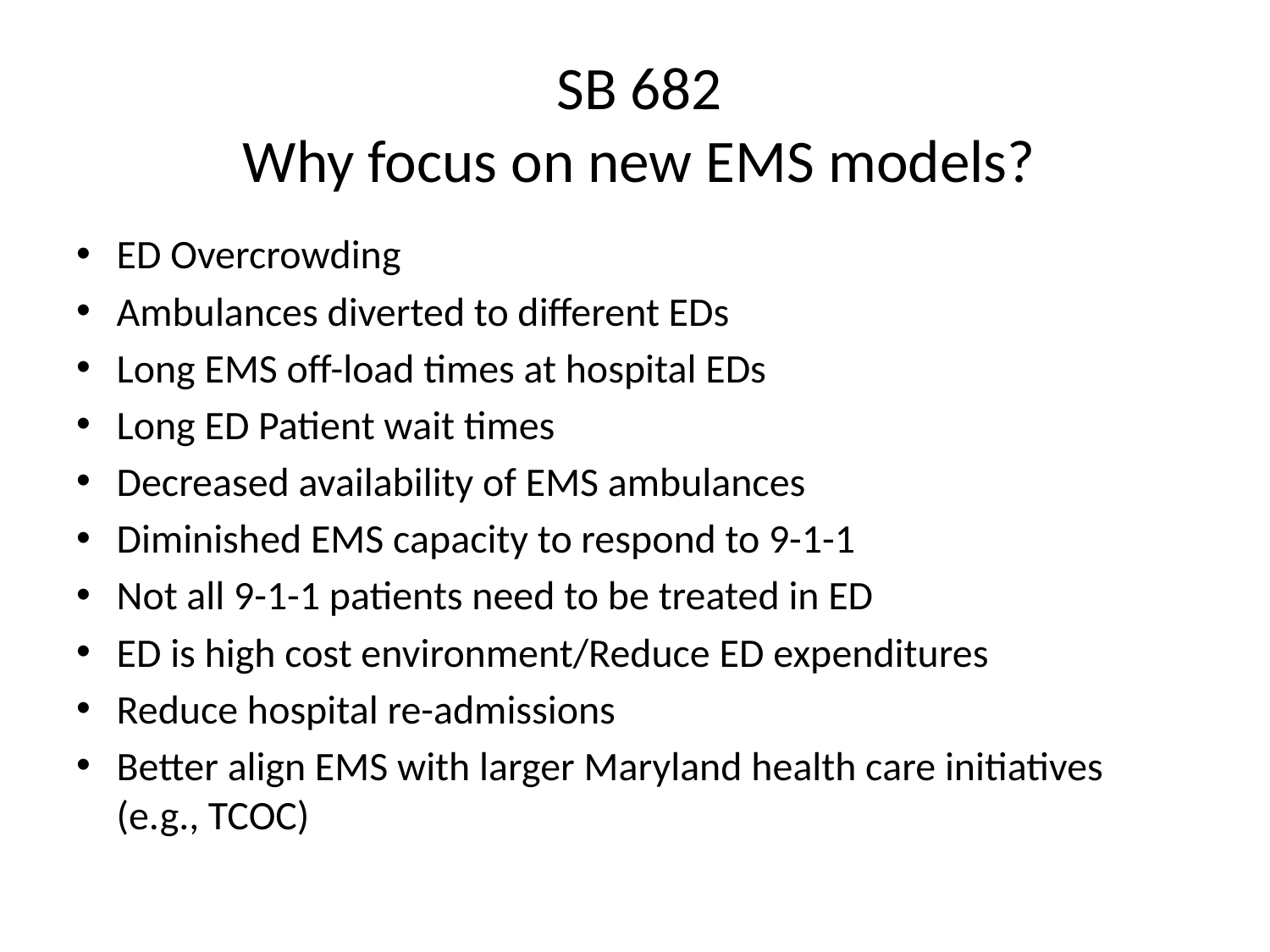

# SB 682 Why focus on new EMS models?
ED Overcrowding
Ambulances diverted to different EDs
Long EMS off-load times at hospital EDs
Long ED Patient wait times
Decreased availability of EMS ambulances
Diminished EMS capacity to respond to 9-1-1
Not all 9-1-1 patients need to be treated in ED
ED is high cost environment/Reduce ED expenditures
Reduce hospital re-admissions
Better align EMS with larger Maryland health care initiatives (e.g., TCOC)